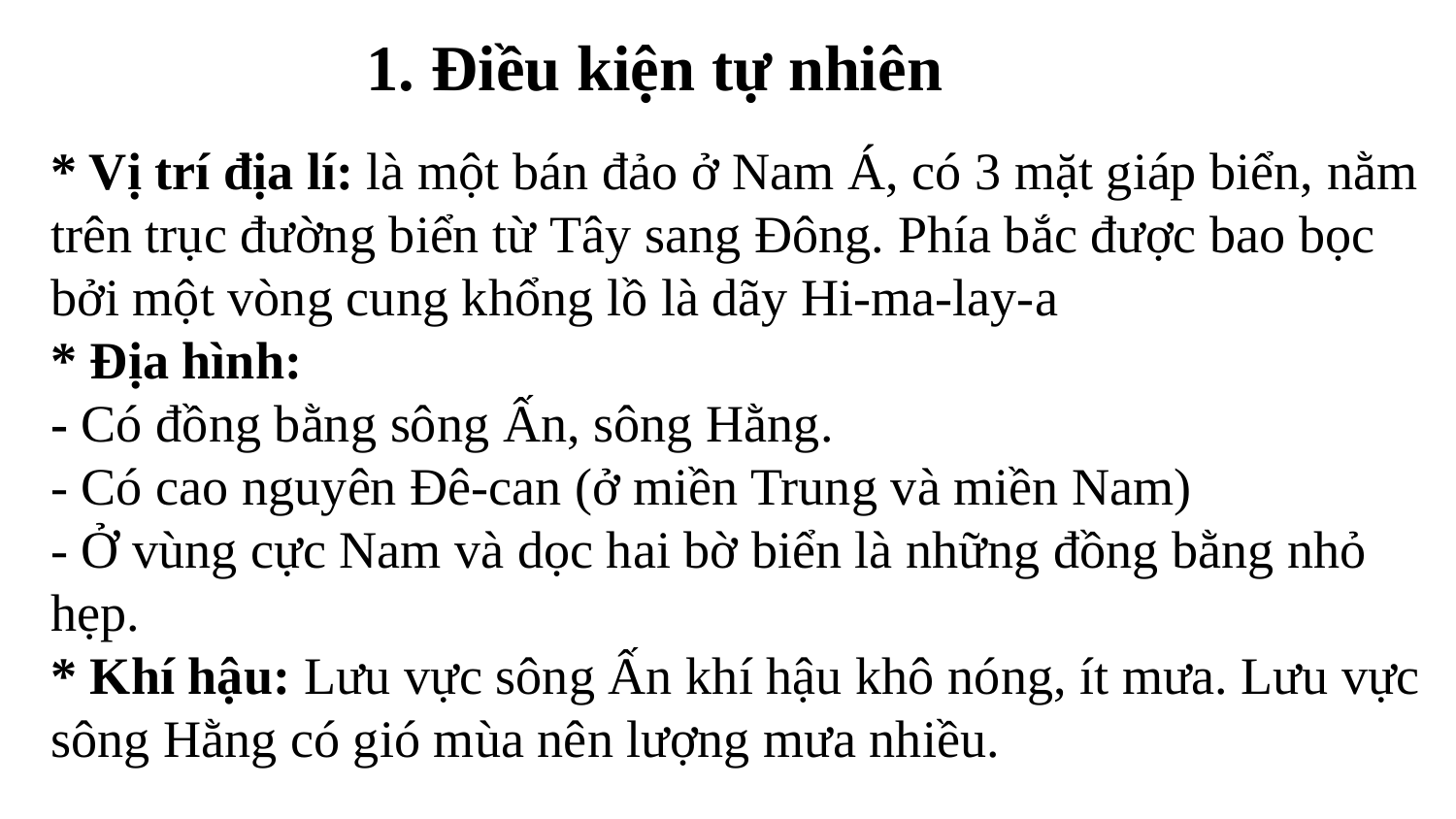

# 1. Điều kiện tự nhiên
* Vị trí địa lí: là một bán đảo ở Nam Á, có 3 mặt giáp biển, nằm trên trục đường biển từ Tây sang Đông. Phía bắc được bao bọc bởi một vòng cung khổng lồ là dãy Hi-ma-lay-a
* Địa hình:
- Có đồng bằng sông Ấn, sông Hằng.
- Có cao nguyên Đê-can (ở miền Trung và miền Nam)
- Ở vùng cực Nam và dọc hai bờ biển là những đồng bằng nhỏ hẹp.
* Khí hậu: Lưu vực sông Ấn khí hậu khô nóng, ít mưa. Lưu vực sông Hằng có gió mùa nên lượng mưa nhiều.